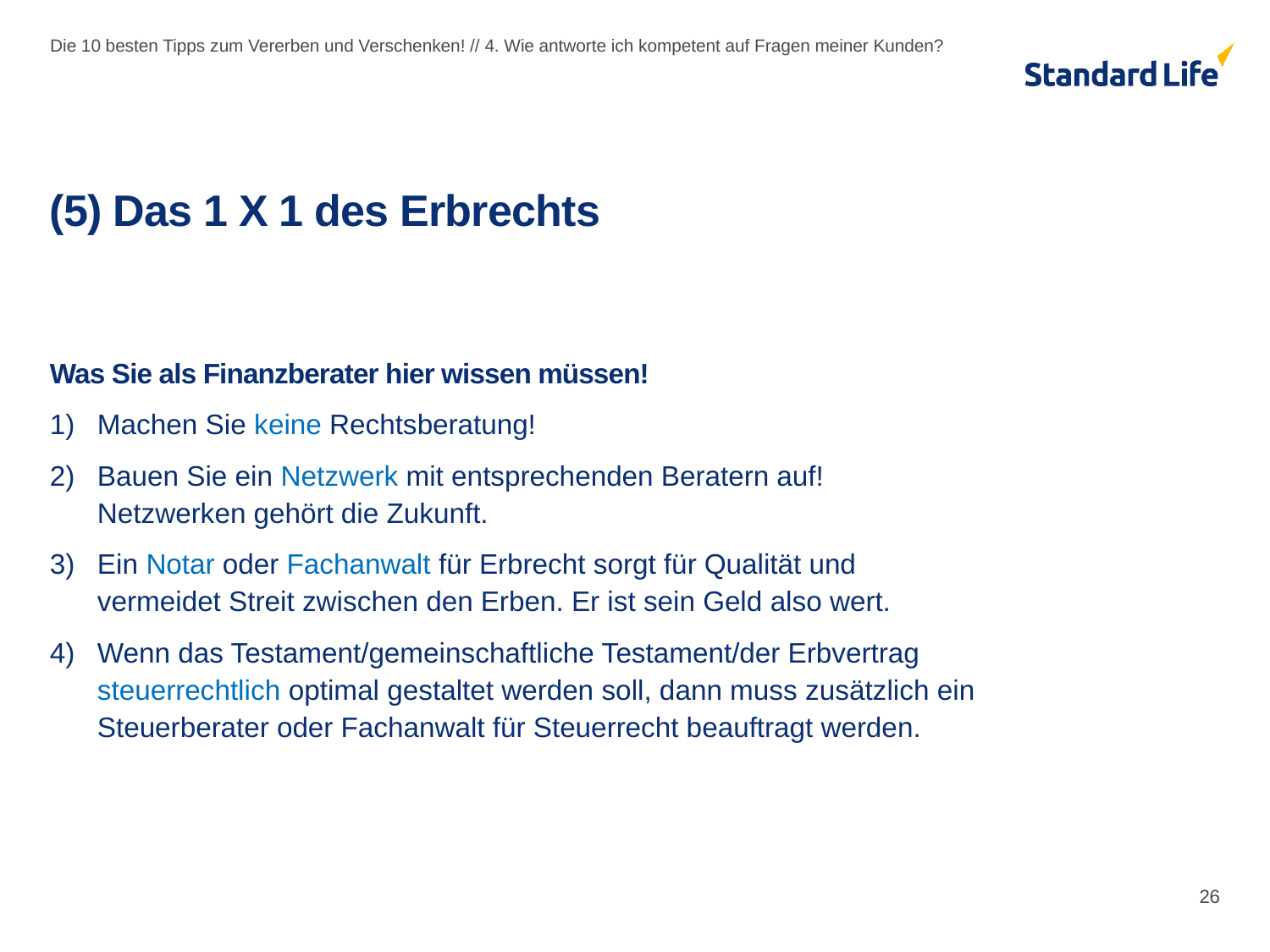

Die 10 besten Tipps zum Vererben und Verschenken! // 4. Wie antworte ich kompetent auf Fragen meiner Kunden?
# (5) Das 1 X 1 des Erbrechts
Was Sie als Finanzberater hier wissen müssen!
Machen Sie keine Rechtsberatung!
Bauen Sie ein Netzwerk mit entsprechenden Beratern auf!
Netzwerken gehört die Zukunft.
Ein Notar oder Fachanwalt für Erbrecht sorgt für Qualität und
vermeidet Streit zwischen den Erben. Er ist sein Geld also wert.
Wenn das Testament/gemeinschaftliche Testament/der Erbvertrag
steuerrechtlich optimal gestaltet werden soll, dann muss zusätzlich ein
Steuerberater oder Fachanwalt für Steuerrecht beauftragt werden.

26